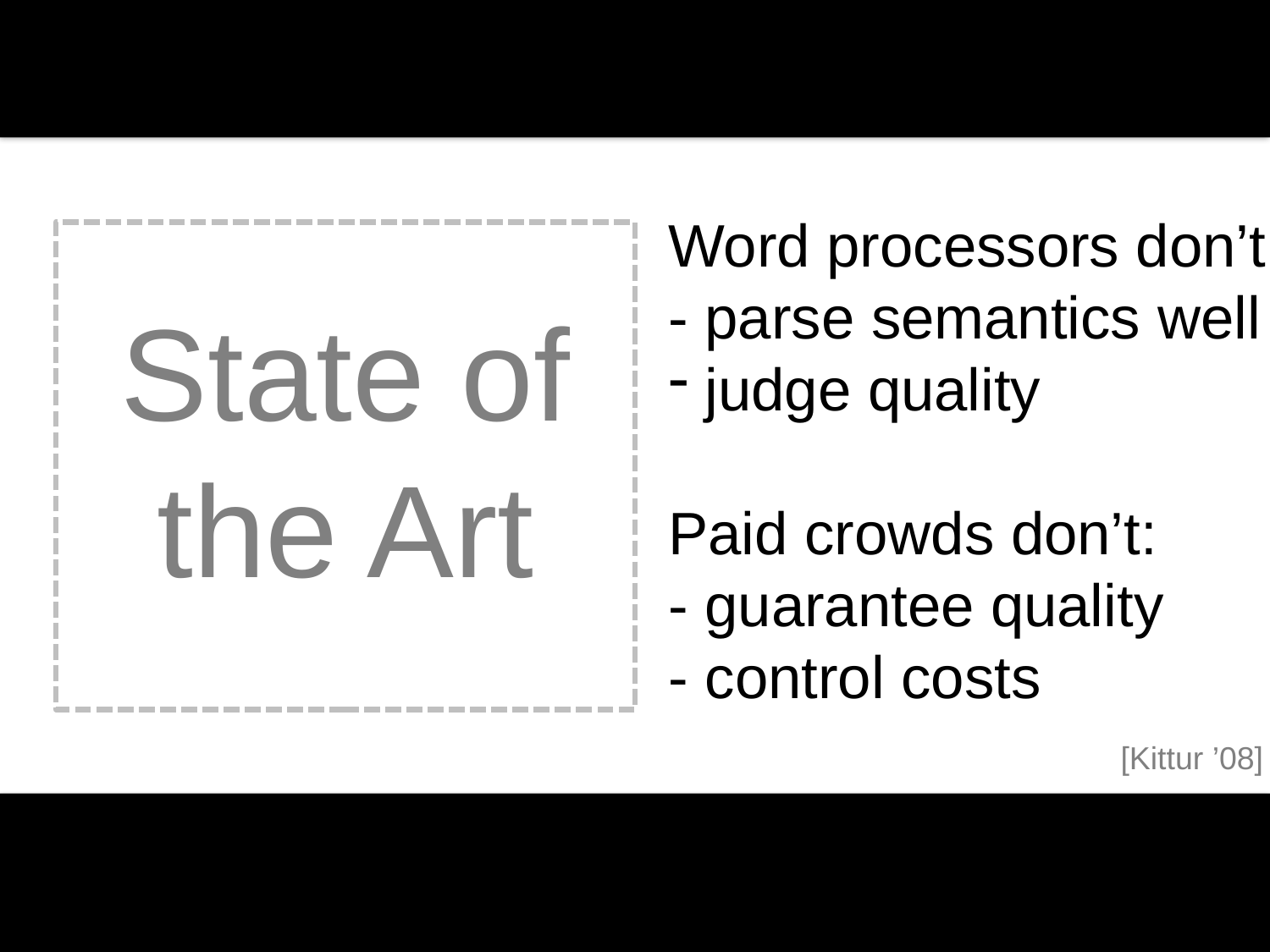

Word processors don’t:
- parse semantics well
 judge quality

Paid crowds don’t:
- guarantee quality
- control costs

State of
the Art
[Kittur ’08]